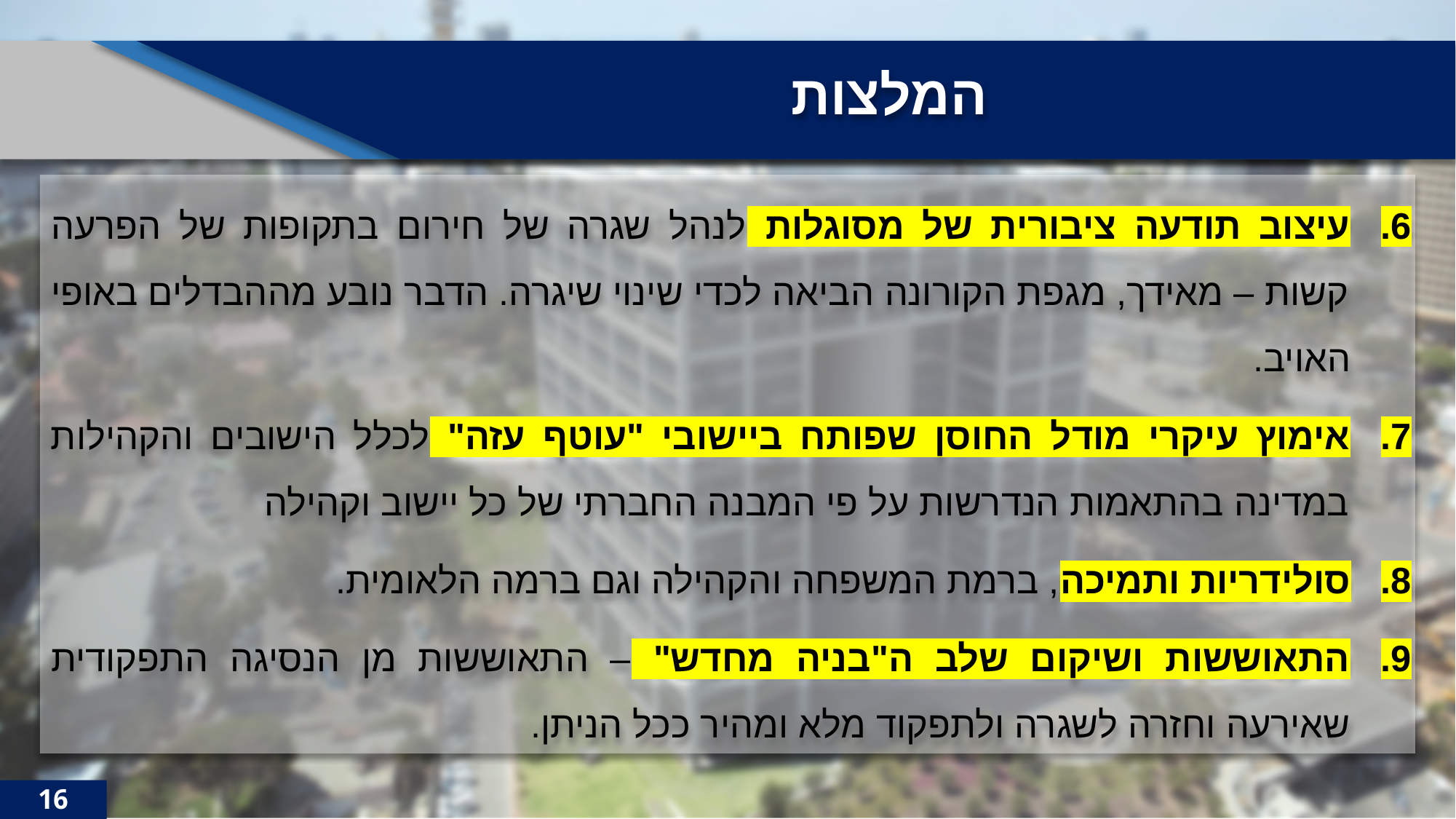

# המלצות
עיצוב תודעה ציבורית של מסוגלות לנהל שגרה של חירום בתקופות של הפרעה קשות – מאידך, מגפת הקורונה הביאה לכדי שינוי שיגרה. הדבר נובע מההבדלים באופי האויב.
אימוץ עיקרי מודל החוסן שפותח ביישובי "עוטף עזה" לכלל הישובים והקהילות במדינה בהתאמות הנדרשות על פי המבנה החברתי של כל יישוב וקהילה
סולידריות ותמיכה, ברמת המשפחה והקהילה וגם ברמה הלאומית.
התאוששות ושיקום שלב ה"בניה מחדש" – התאוששות מן הנסיגה התפקודית שאירעה וחזרה לשגרה ולתפקוד מלא ומהיר ככל הניתן.